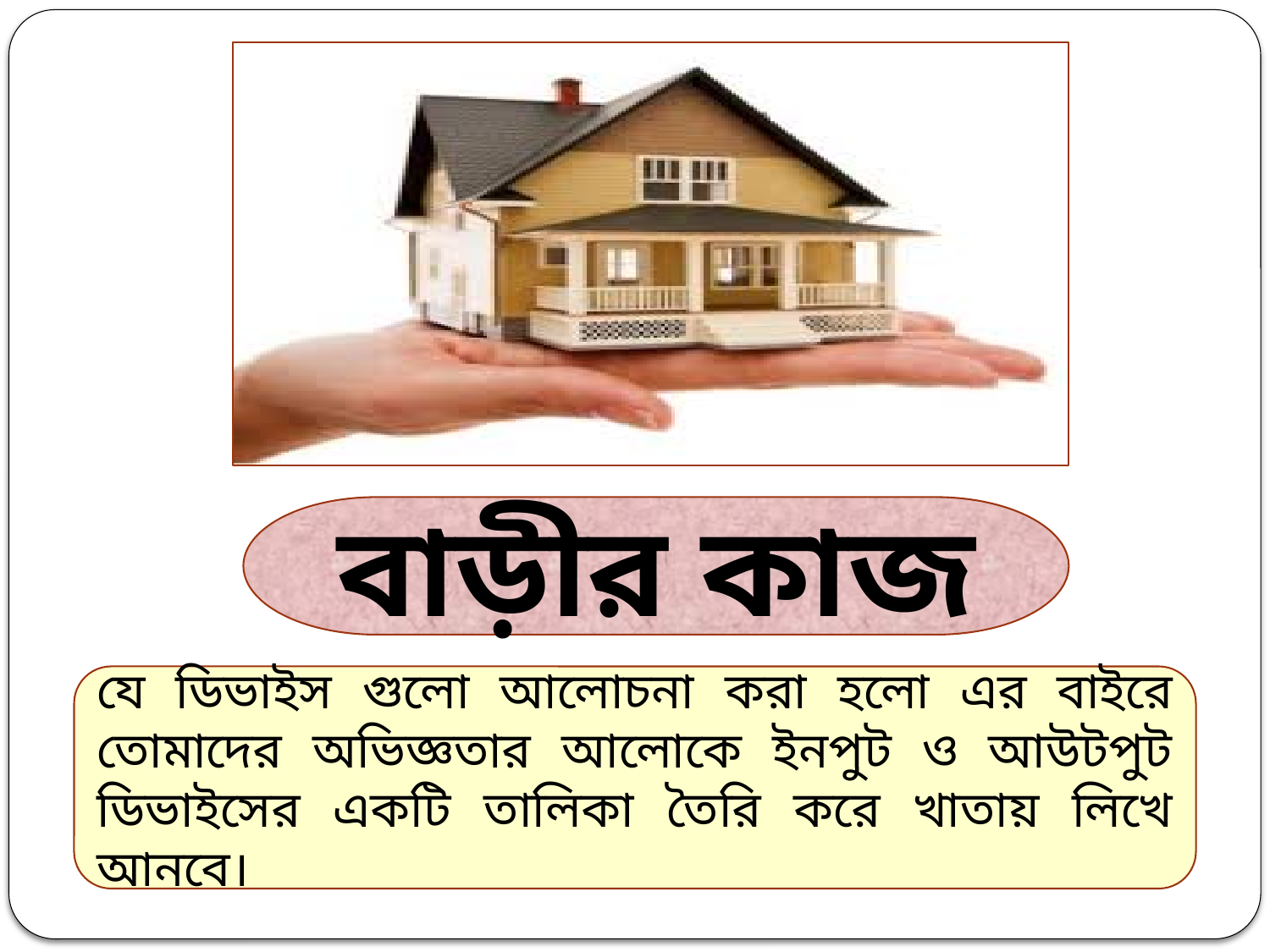

বাড়ীর কাজ
যে ডিভাইস গুলো আলোচনা করা হলো এর বাইরে তোমাদের অভিজ্ঞতার আলোকে ইনপুট ও আউটপুট ডিভাইসের একটি তালিকা তৈরি করে খাতায় লিখে আনবে।